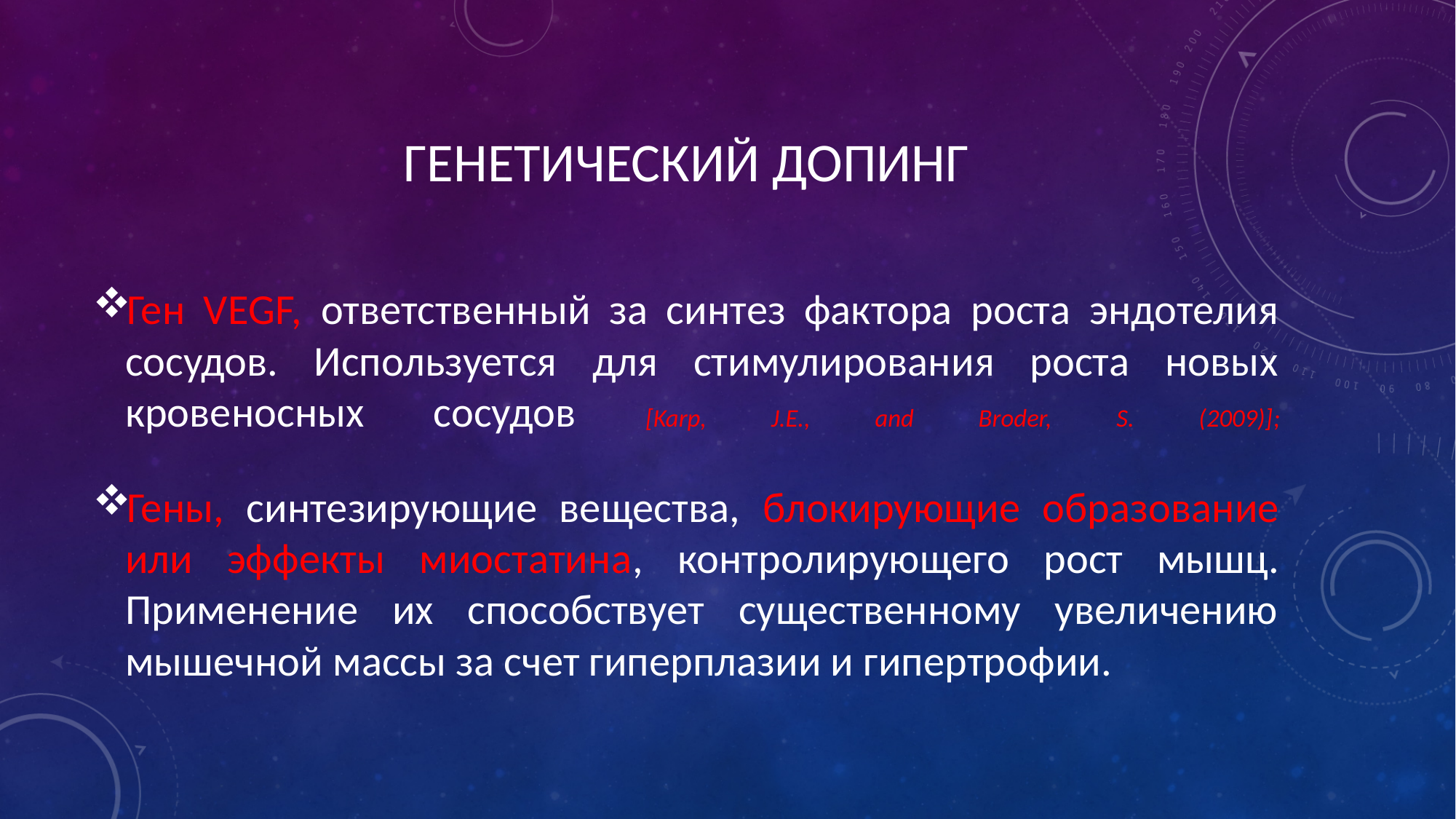

# Генетический допинг

Ген VЕGF, ответственный за синтез фактора роста эндотелия сосудов. Используется для стимулирования роста новых кровеносных сосудов [Karp, J.E., and Broder, S. (2009)];
Гены, синтезирующие вещества, блокирующие образование или эффекты миостатина, контролирующего рост мышц. Применение их способствует существенному увеличению мышечной массы за счет гиперплазии и гипертрофии.